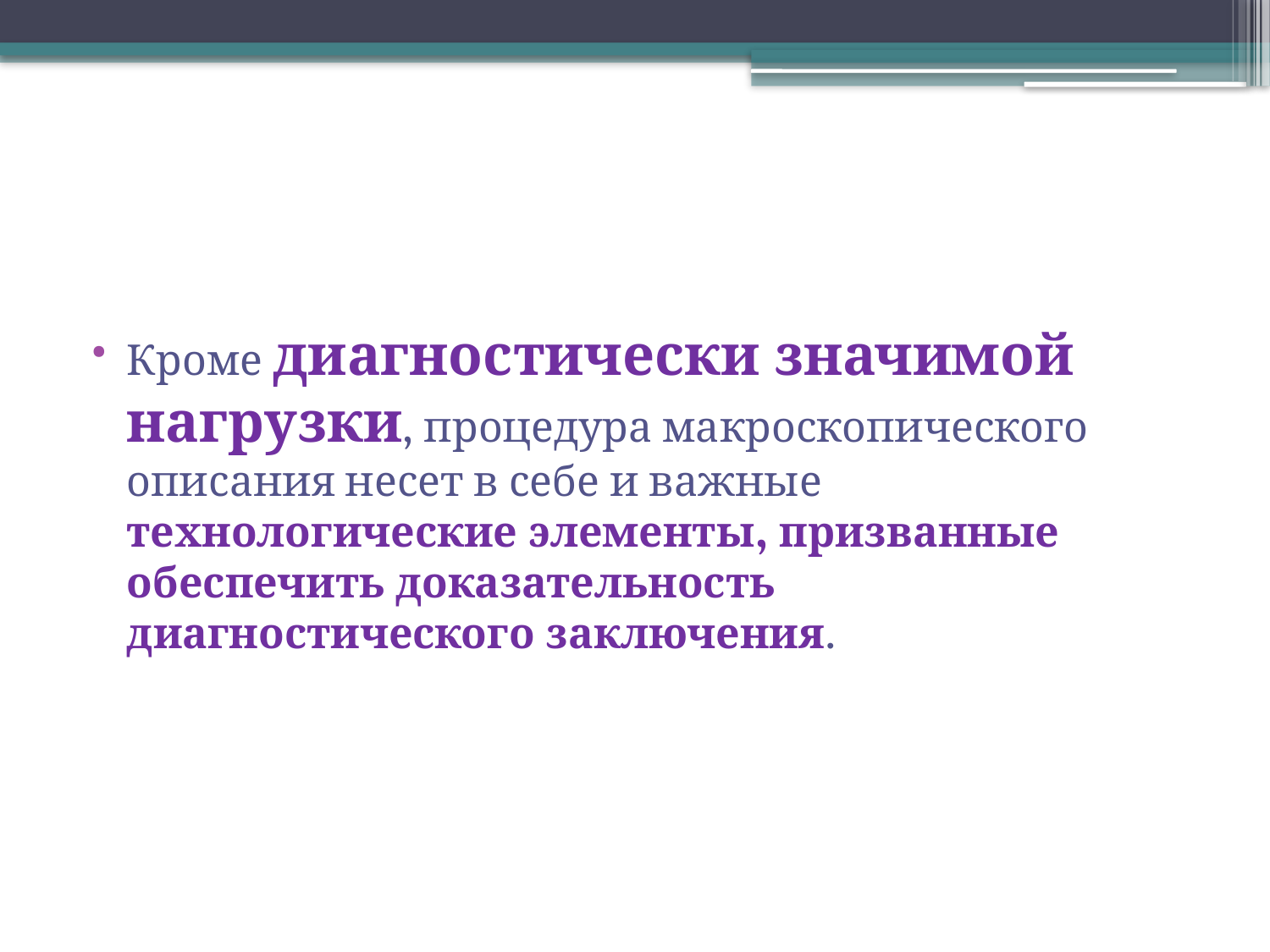

#
Кроме диагностически значимой нагрузки, процедура макроскопического описания несет в себе и важные технологические элементы, призванные обеспечить доказательность диагностического заключения.